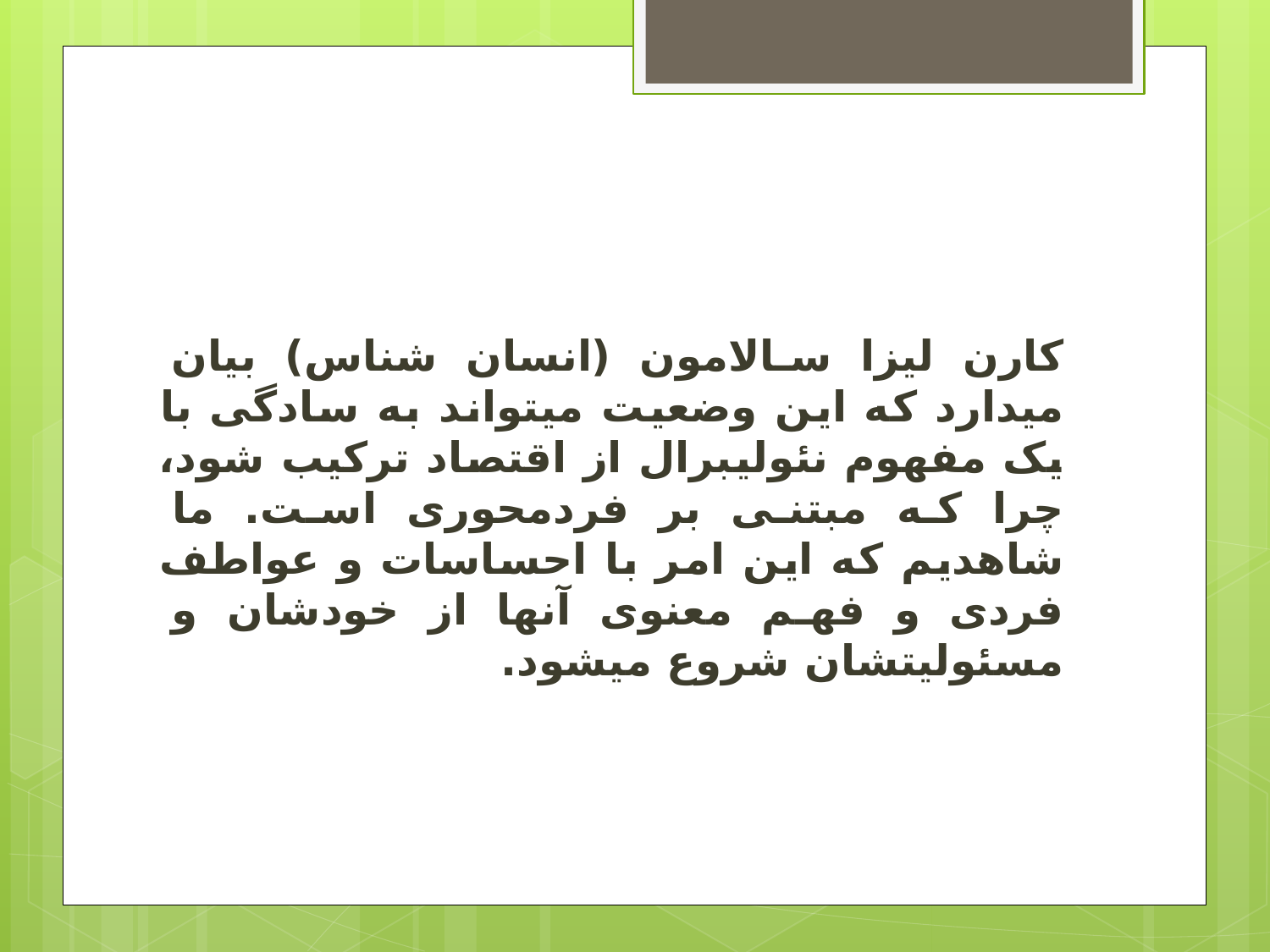

#
کارن لیزا سالامون (انسان شناس) بیان میدارد که این وضعیت میتواند به سادگی با یک مفهوم نئولیبرال از اقتصاد ترکیب شود، چرا که مبتنی بر فردمحوری است. ما شاهدیم که این امر با احساسات و عواطف فردی و فهم معنوی آنها از خودشان و مسئولیتشان شروع میشود.